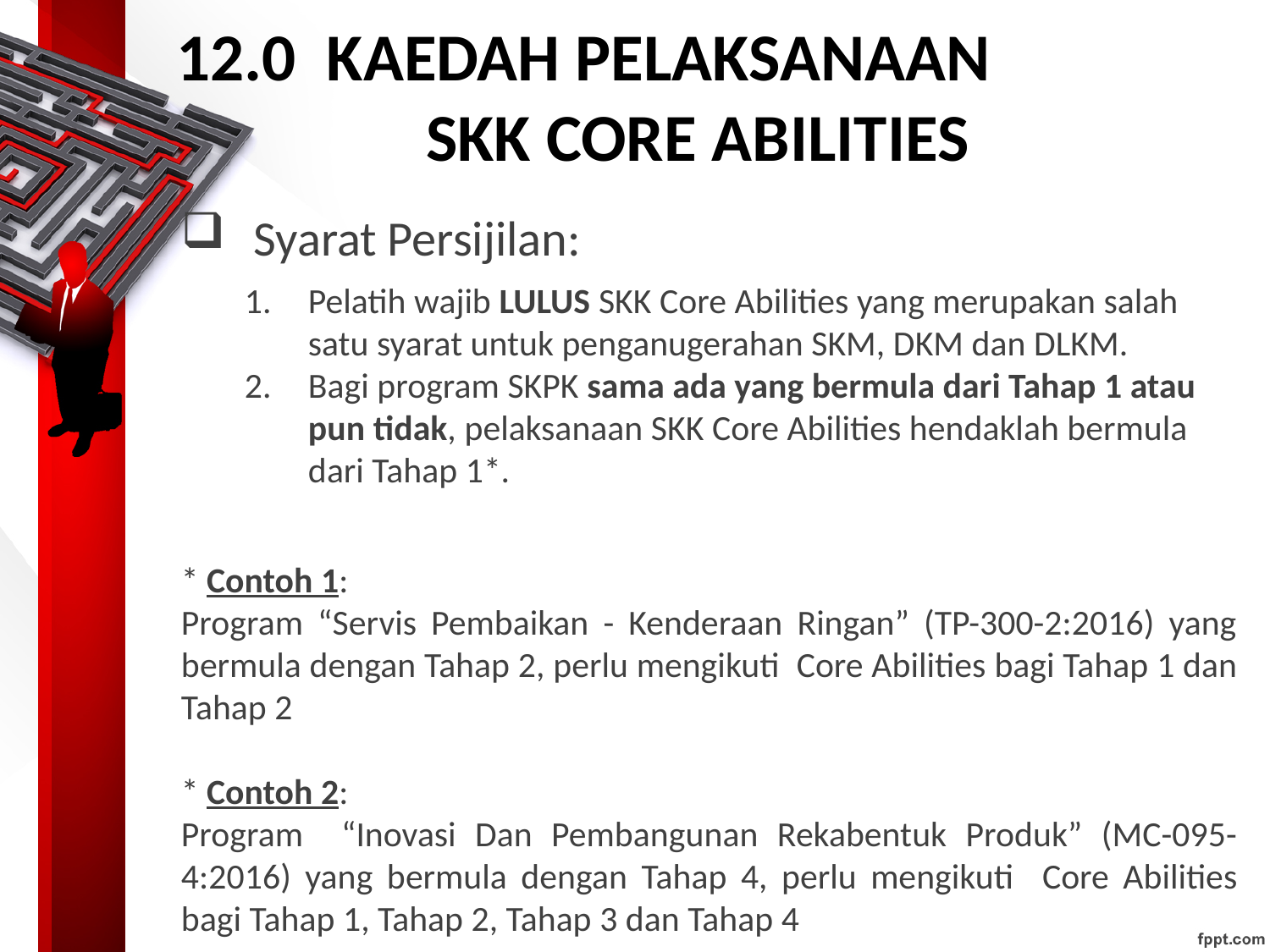

# 12.0  KAEDAH PELAKSANAAN                SKK CORE ABILITIES
 Syarat Persijilan:

Pelatih wajib LULUS SKK Core Abilities yang merupakan salah satu syarat untuk penganugerahan SKM, DKM dan DLKM.
Bagi program SKPK sama ada yang bermula dari Tahap 1 atau pun tidak, pelaksanaan SKK Core Abilities hendaklah bermula dari Tahap 1*.

* Contoh 1:
Program “Servis Pembaikan - Kenderaan Ringan” (TP-300-2:2016) yang bermula dengan Tahap 2, perlu mengikuti  Core Abilities bagi Tahap 1 dan Tahap 2

* Contoh 2:
Program  “Inovasi Dan Pembangunan Rekabentuk Produk” (MC-095-4:2016) yang bermula dengan Tahap 4, perlu mengikuti  Core Abilities bagi Tahap 1, Tahap 2, Tahap 3 dan Tahap 4